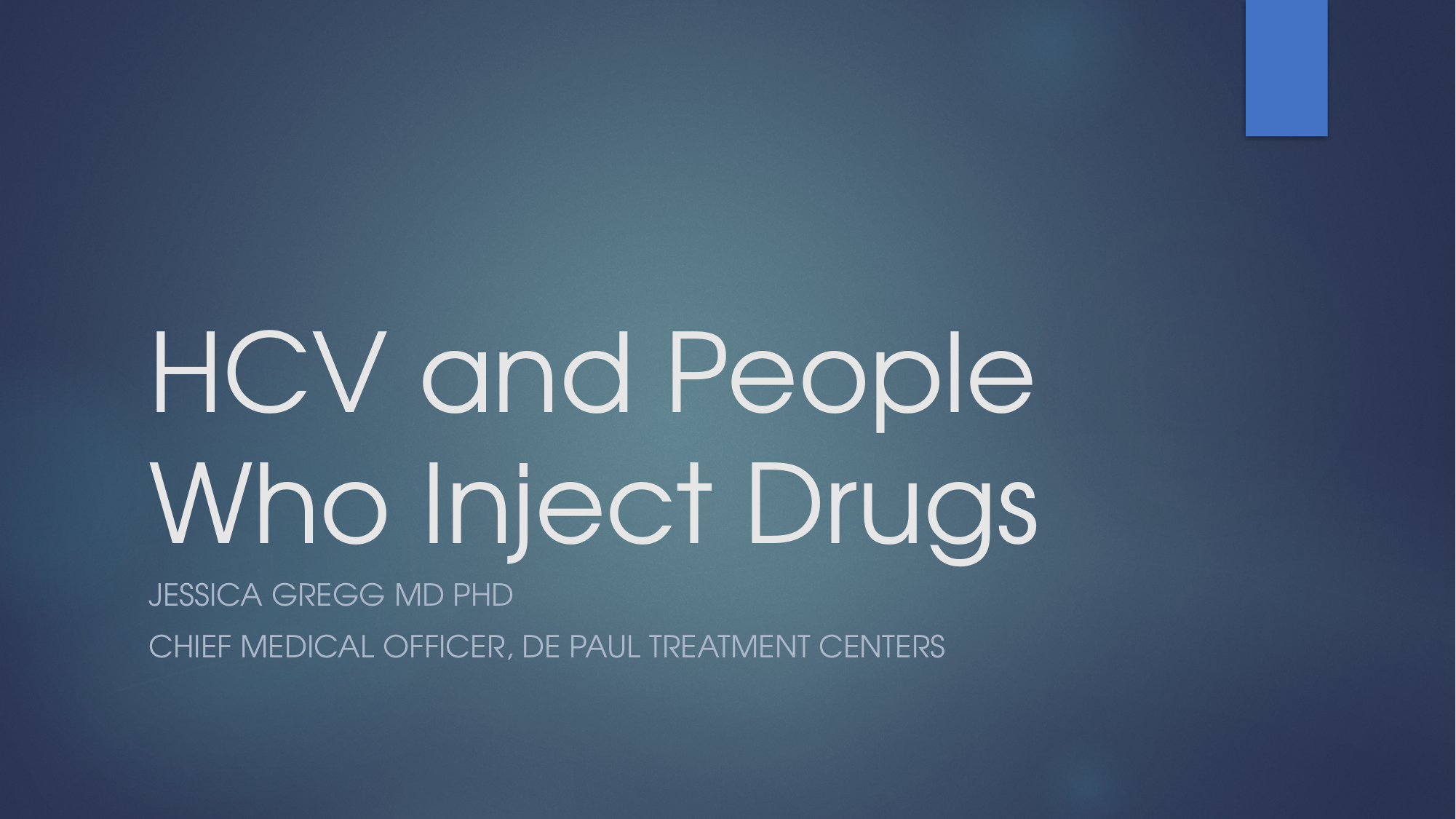

# HCV and People Who Inject Drugs
Jessica Gregg MD PhD
Chief Medical Officer, De Paul Treatment Centers